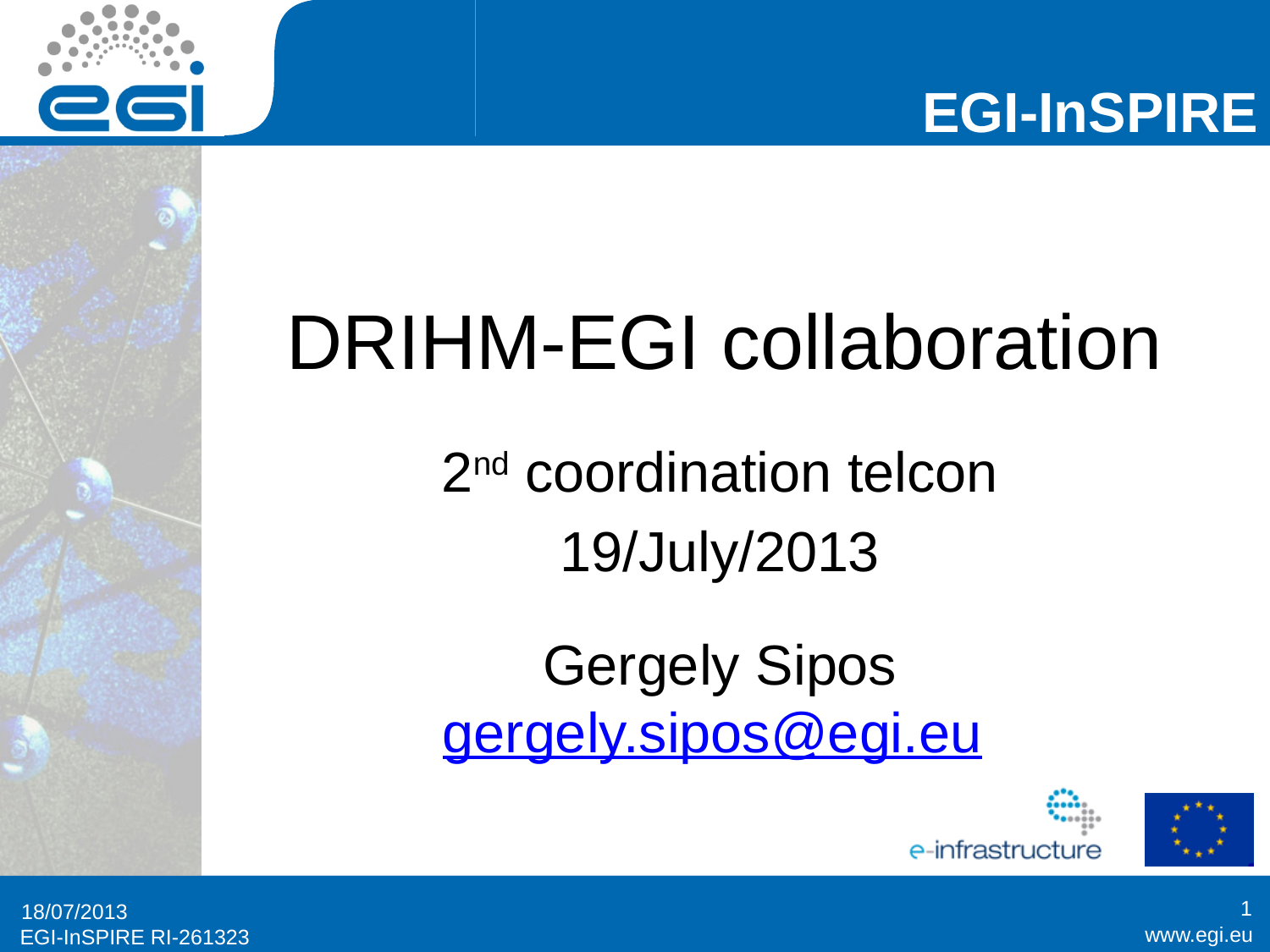

# DRIHM-EGI collaboration
2nd coordination telcon
19/July/2013

Gergely Sipos
gergely.sipos@egi.eu

1
18/07/2013